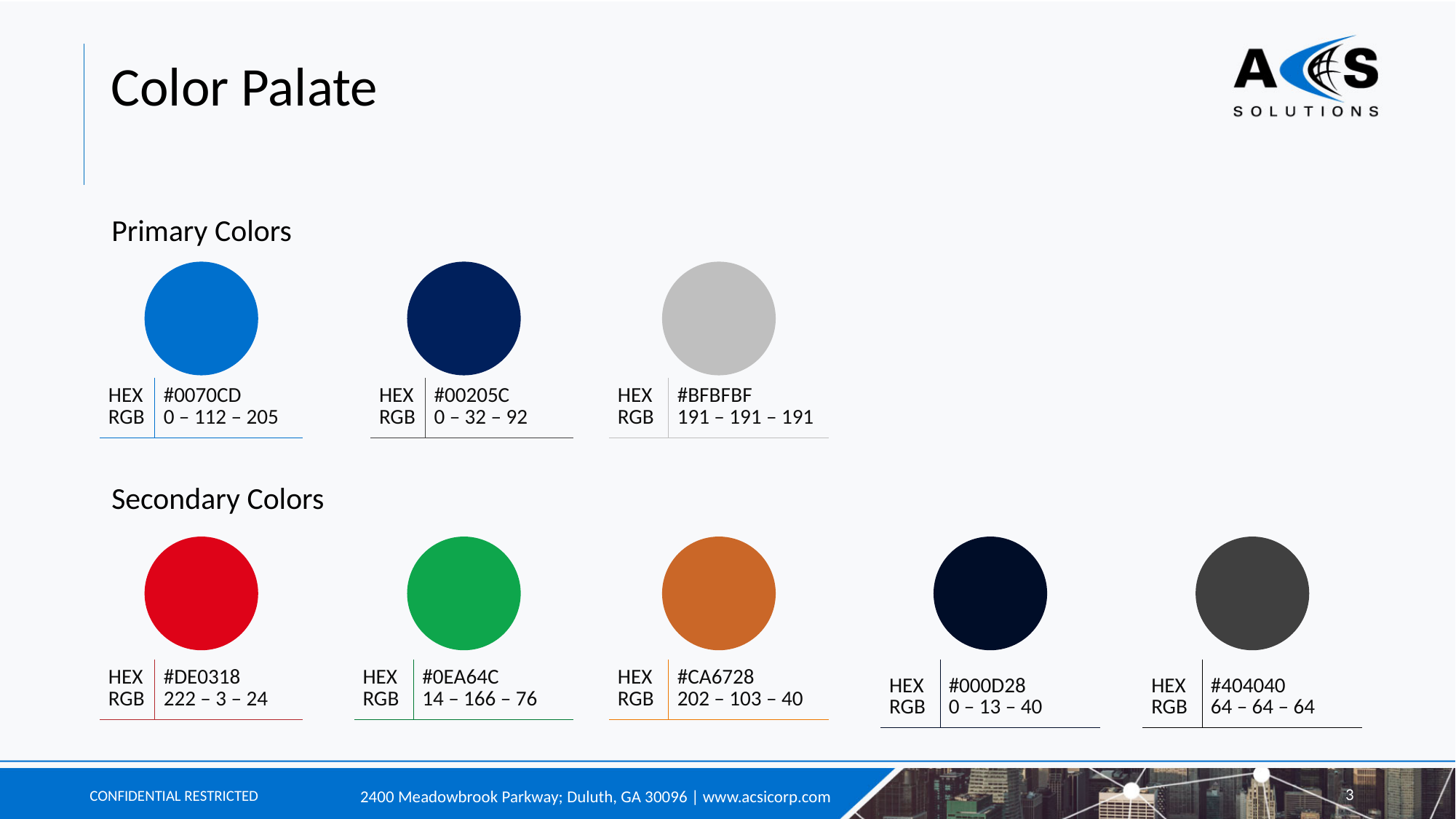

# Color Palate

Primary Colors

| HEX RGB | #0070CD 0 – 112 – 205 |
| --- | --- |
| HEX RGB | #00205C 0 – 32 – 92 |
| --- | --- |
| HEX RGB | #BFBFBF 191 – 191 – 191 |
| --- | --- |
Secondary Colors

| HEX RGB | #DE0318 222 – 3 – 24 |
| --- | --- |
| HEX RGB | #0EA64C 14 – 166 – 76 |
| --- | --- |
| HEX RGB | #CA6728 202 – 103 – 40 |
| --- | --- |
| HEX RGB | #000D28 0 – 13 – 40 |
| --- | --- |
| HEX RGB | #404040 64 – 64 – 64 |
| --- | --- |